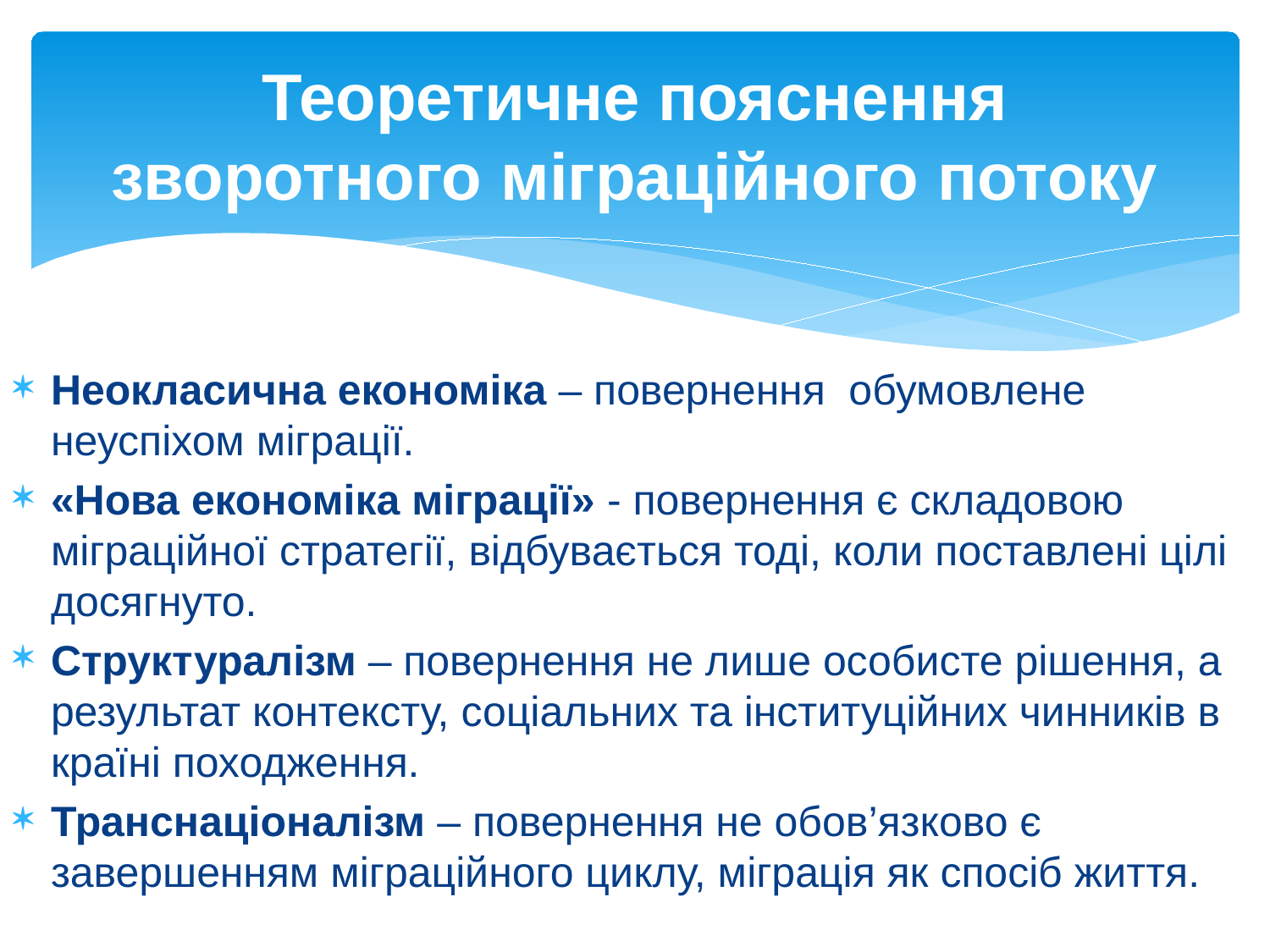

# Теоретичне пояснення зворотного міграційного потоку
Неокласична економіка – повернення  обумовлене неуспіхом міграції.
«Нова економіка міграції» - повернення є складовою міграційної стратегії, відбувається тоді, коли поставлені цілі досягнуто.
Структуралізм – повернення не лише особисте рішення, а результат контексту, соціальних та інституційних чинників в країні походження.
Транснаціоналізм – повернення не обов’язково є завершенням міграційного циклу, міграція як спосіб життя.